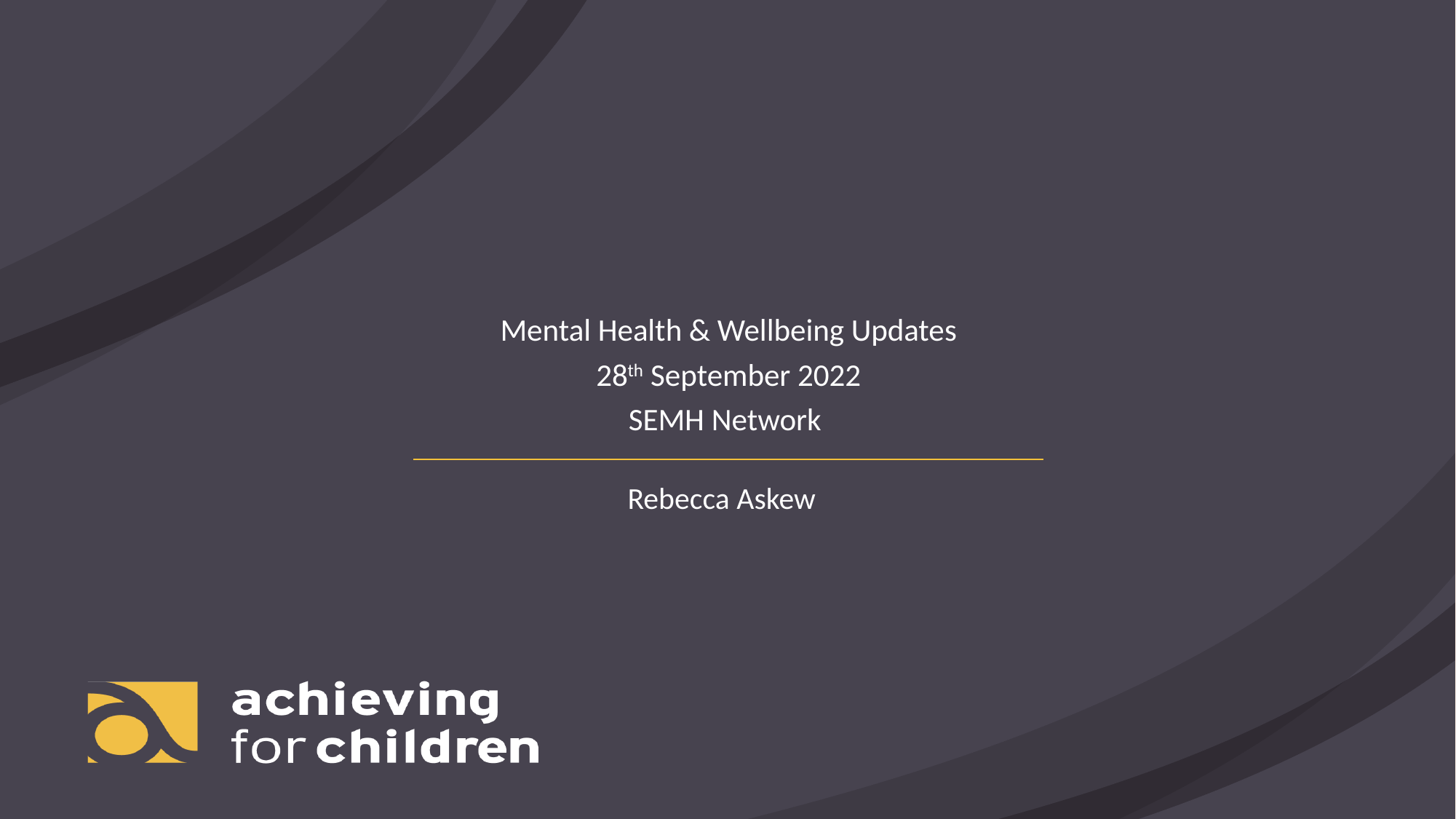

Mental Health & Wellbeing Updates
28th September 2022
SEMH Network
Rebecca Askew